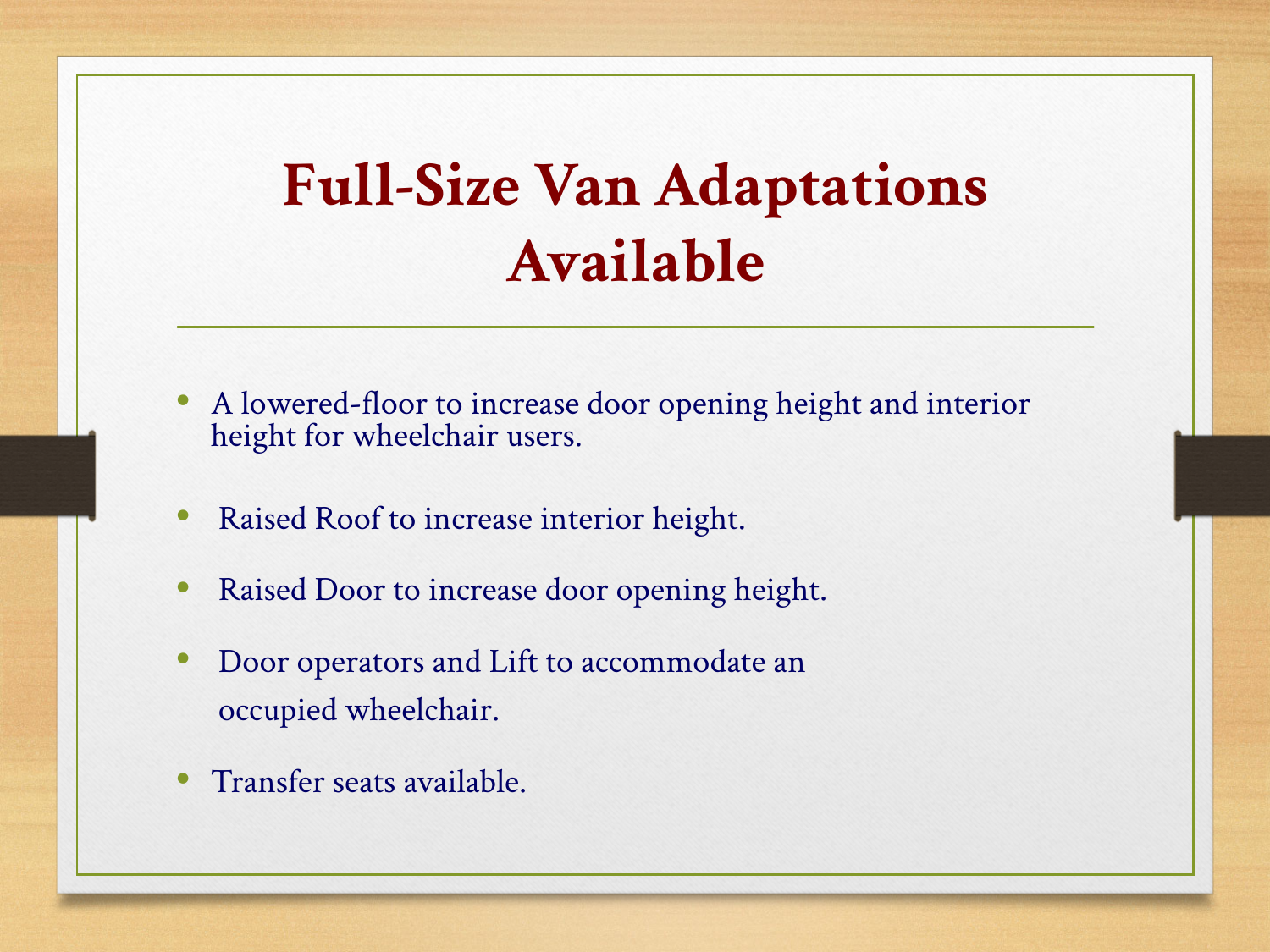

# Full-Size Van Adaptations Available

A lowered-floor to increase door opening height and interior height for wheelchair users.

 Raised Roof to increase interior height.

 Raised Door to increase door opening height.

 Door operators and Lift to accommodate an
	 occupied wheelchair.

Transfer seats available.